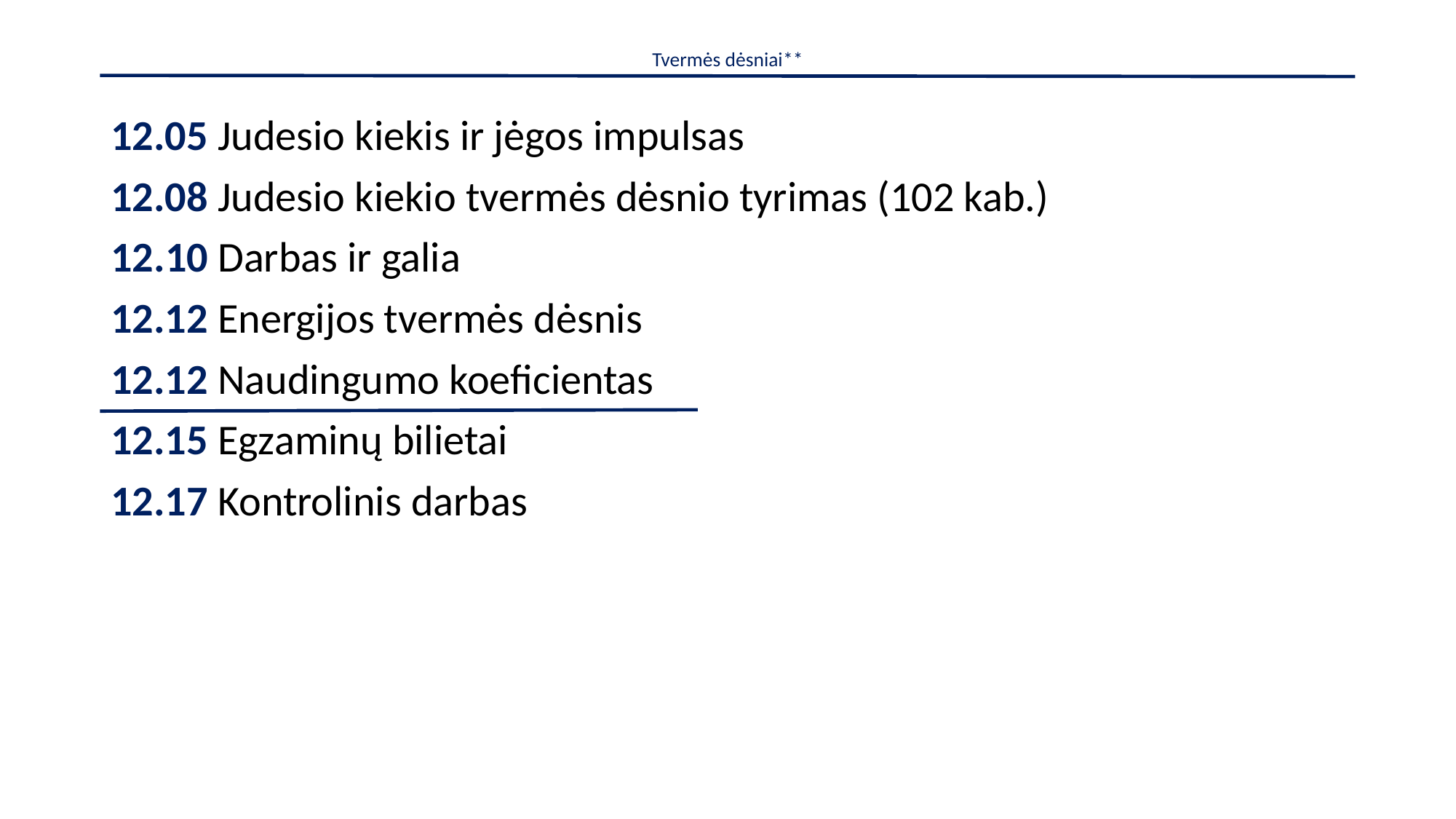

# Tvermės dėsniai**
12.05 Judesio kiekis ir jėgos impulsas
12.08 Judesio kiekio tvermės dėsnio tyrimas (102 kab.)
12.10 Darbas ir galia
12.12 Energijos tvermės dėsnis
12.12 Naudingumo koeficientas
12.15 Egzaminų bilietai
12.17 Kontrolinis darbas